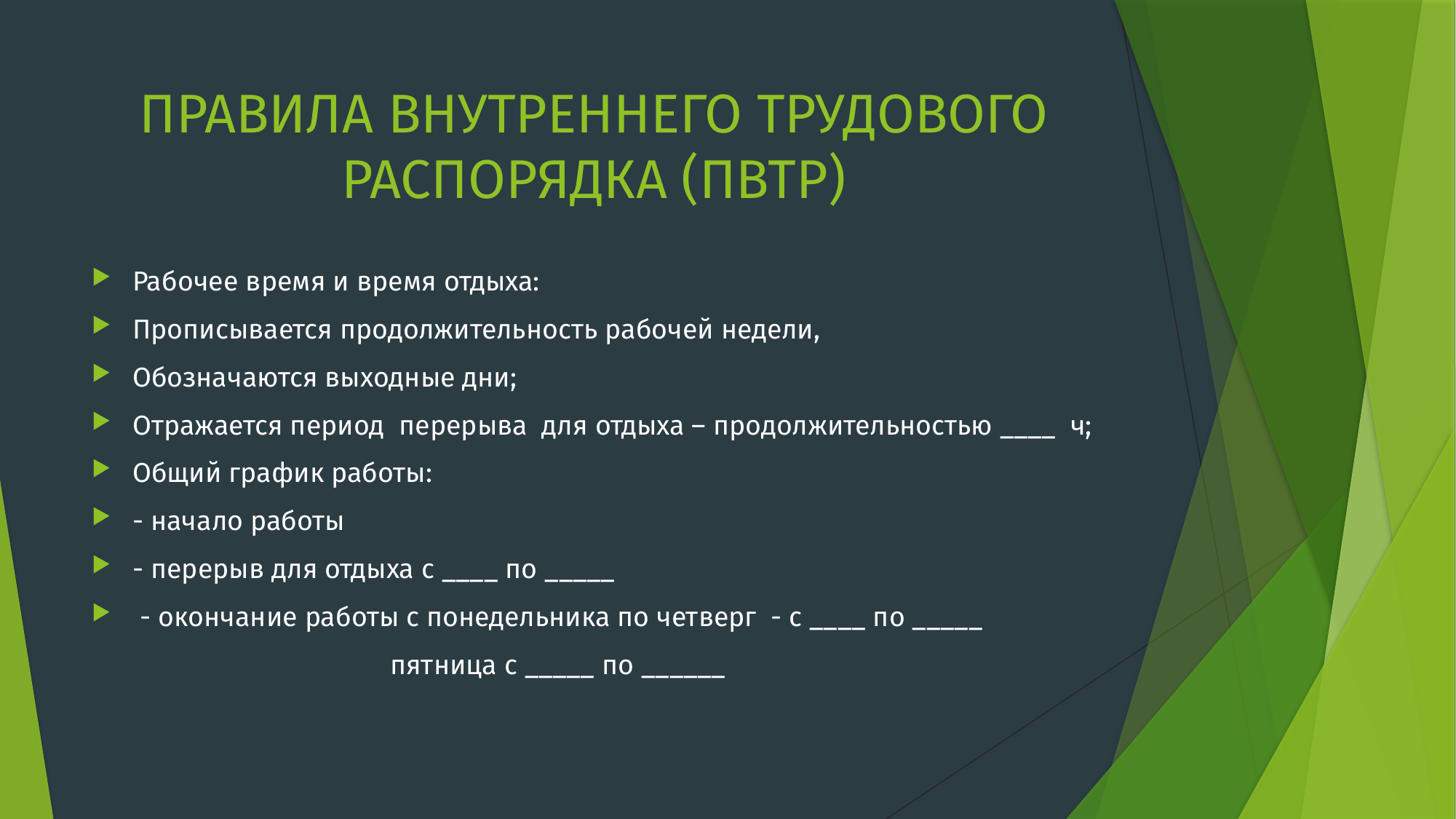

# ПРАВИЛА ВНУТРЕННЕГО ТРУДОВОГО РАСПОРЯДКА (ПВТР)
Рабочее время и время отдыха:
Прописывается продолжительность рабочей недели,
Обозначаются выходные дни;
Отражается период  перерыва  для отдыха – продолжительностью ____  ч;
Общий график работы:
- начало работы
- перерыв для отдыха с ____ по _____
 - окончание работы с понедельника по четверг  - с ____ по _____
                                         пятница с _____ по ______